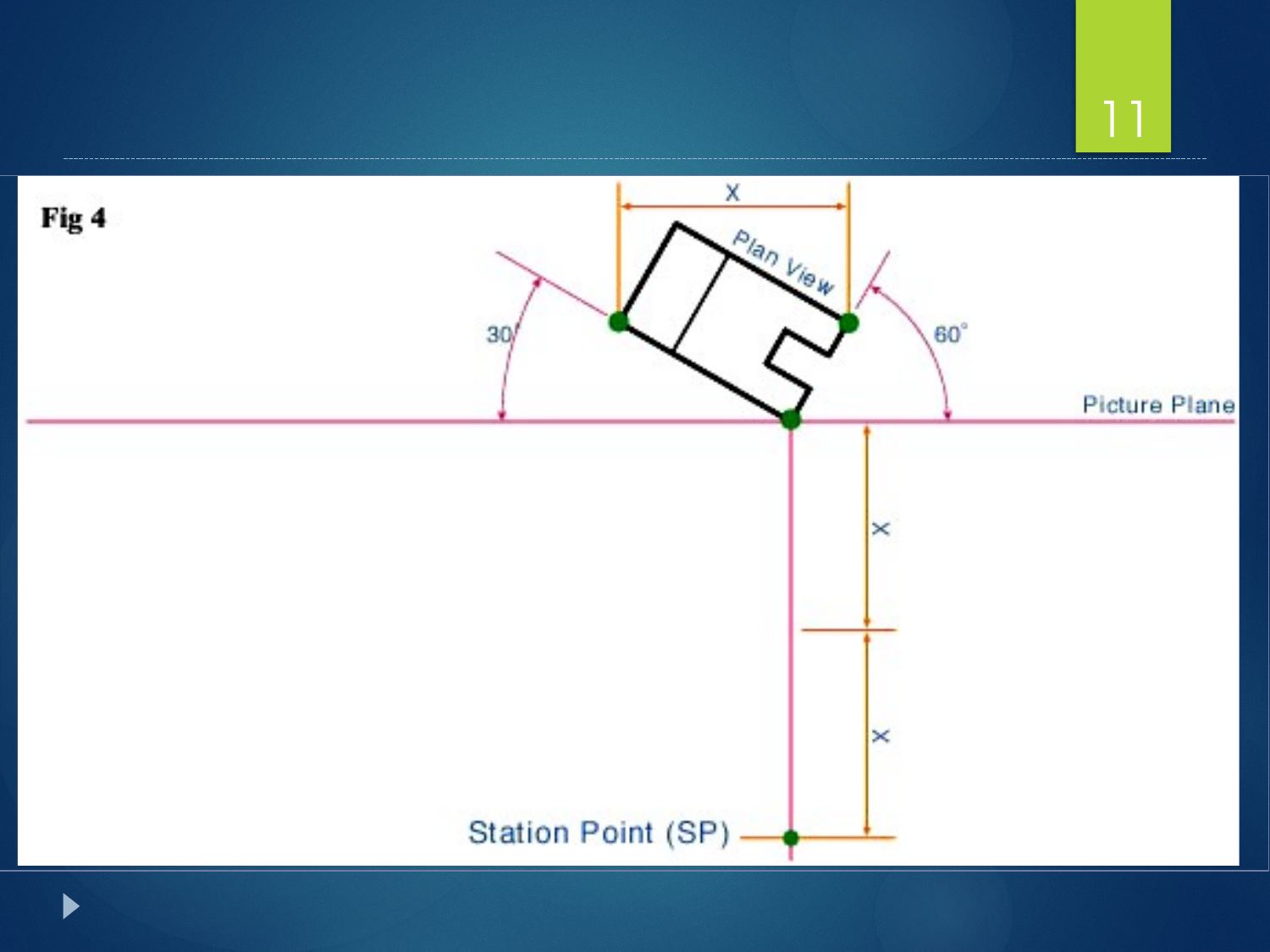

11
#

STEP 4
In Fig. 4 we will locate the Station Point. Measure the  horizontal width of our Plan View (X) and double it.  Extend a vertical line from the corner that touches the  Picture Plane downward.At two times X we will locate  the Station Point.